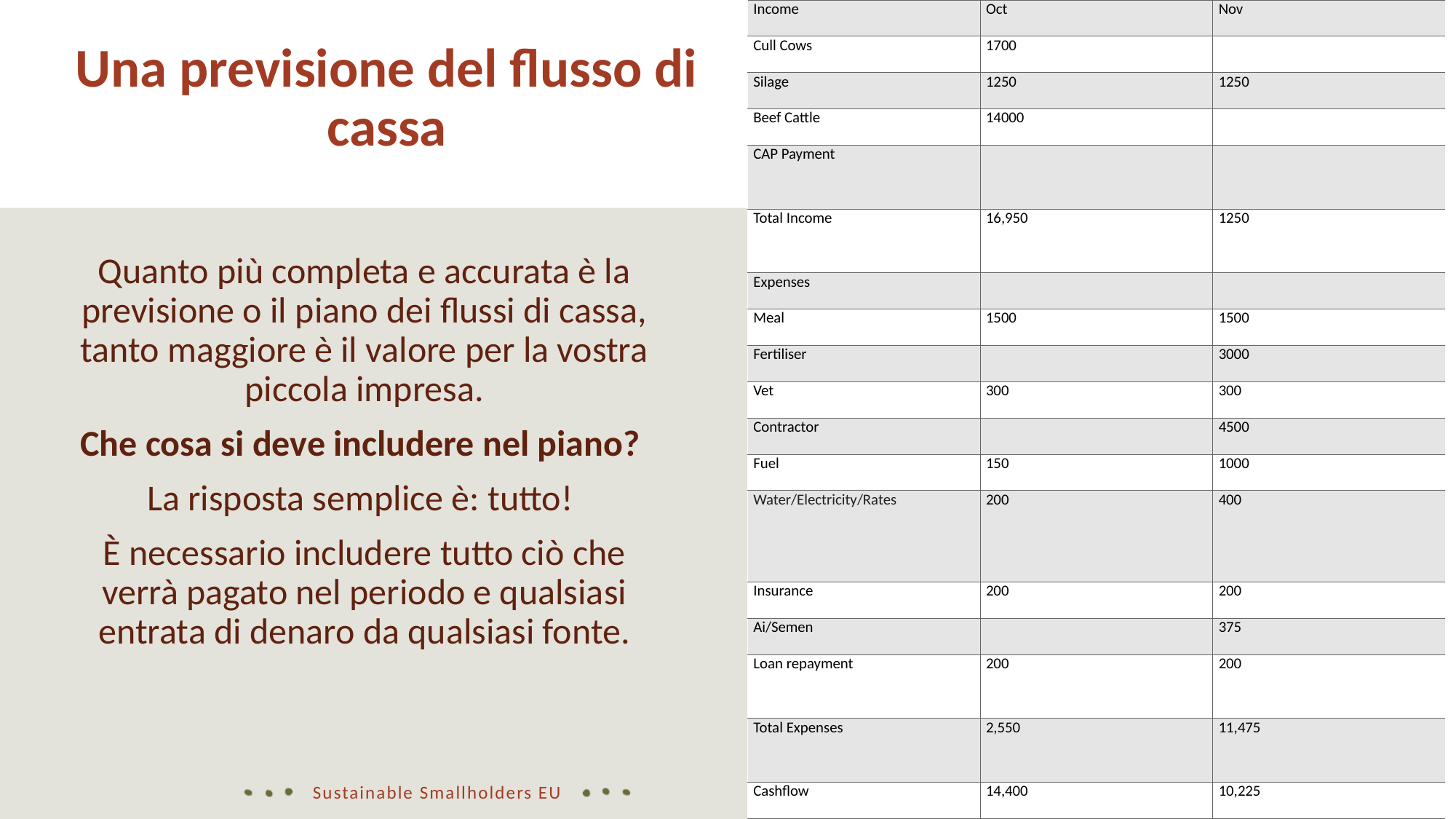

| Income | Oct | Nov |
| --- | --- | --- |
| Cull Cows | 1700 |  |
| Silage | 1250 | 1250 |
| Beef Cattle | 14000 |  |
| CAP Payment |  |  |
| Total Income | 16,950 | 1250 |
| Expenses |  |  |
| Meal | 1500 | 1500 |
| Fertiliser |  | 3000 |
| Vet | 300 | 300 |
| Contractor |  | 4500 |
| Fuel | 150 | 1000 |
| Water/Electricity/Rates | 200 | 400 |
| Insurance | 200 | 200 |
| Ai/Semen |  | 375 |
| Loan repayment | 200 | 200 |
| Total Expenses | 2,550 | 11,475 |
| Cashflow | 14,400 | 10,225 |
Una previsione del flusso di cassa

Quanto più completa e accurata è la previsione o il piano dei flussi di cassa, tanto maggiore è il valore per la vostra piccola impresa.
Che cosa si deve includere nel piano?
La risposta semplice è: tutto!
È necessario includere tutto ciò che verrà pagato nel periodo e qualsiasi entrata di denaro da qualsiasi fonte.